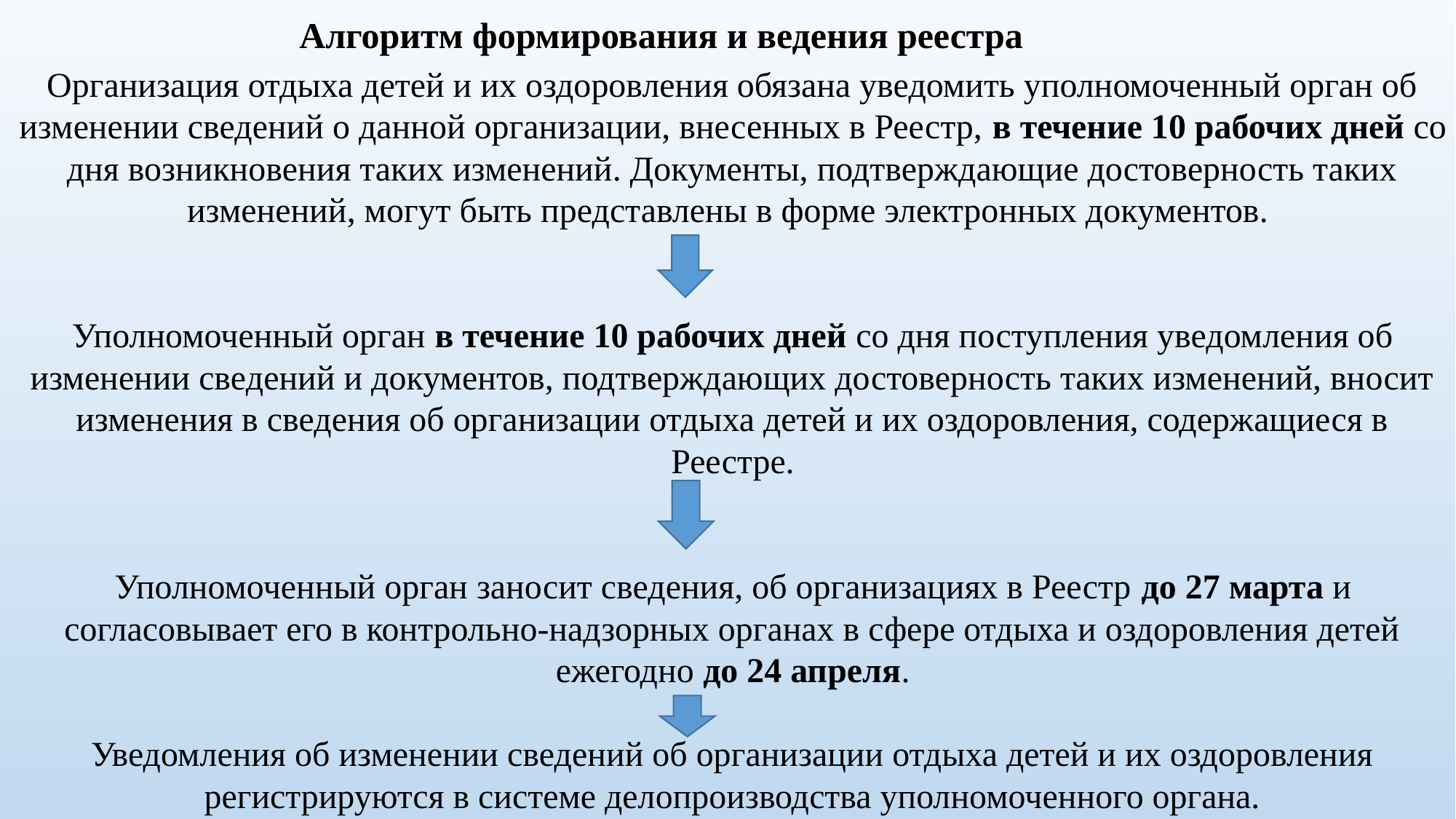

Алгоритм формирования и ведения реестра
Организация отдыха детей и их оздоровления обязана уведомить уполномоченный орган об изменении сведений о данной организации, внесенных в Реестр, в течение 10 рабочих дней со дня возникновения таких изменений. Документы, подтверждающие достоверность таких изменений, могут быть представлены в форме электронных документов.

Уполномоченный орган в течение 10 рабочих дней со дня поступления уведомления об изменении сведений и документов, подтверждающих достоверность таких изменений, вносит изменения в сведения об организации отдыха детей и их оздоровления, содержащиеся в Реестре.

Уполномоченный орган заносит сведения, об организациях в Реестр до 27 марта и согласовывает его в контрольно-надзорных органах в сфере отдыха и оздоровления детей ежегодно до 24 апреля.

Уведомления об изменении сведений об организации отдыха детей и их оздоровления регистрируются в системе делопроизводства уполномоченного органа.